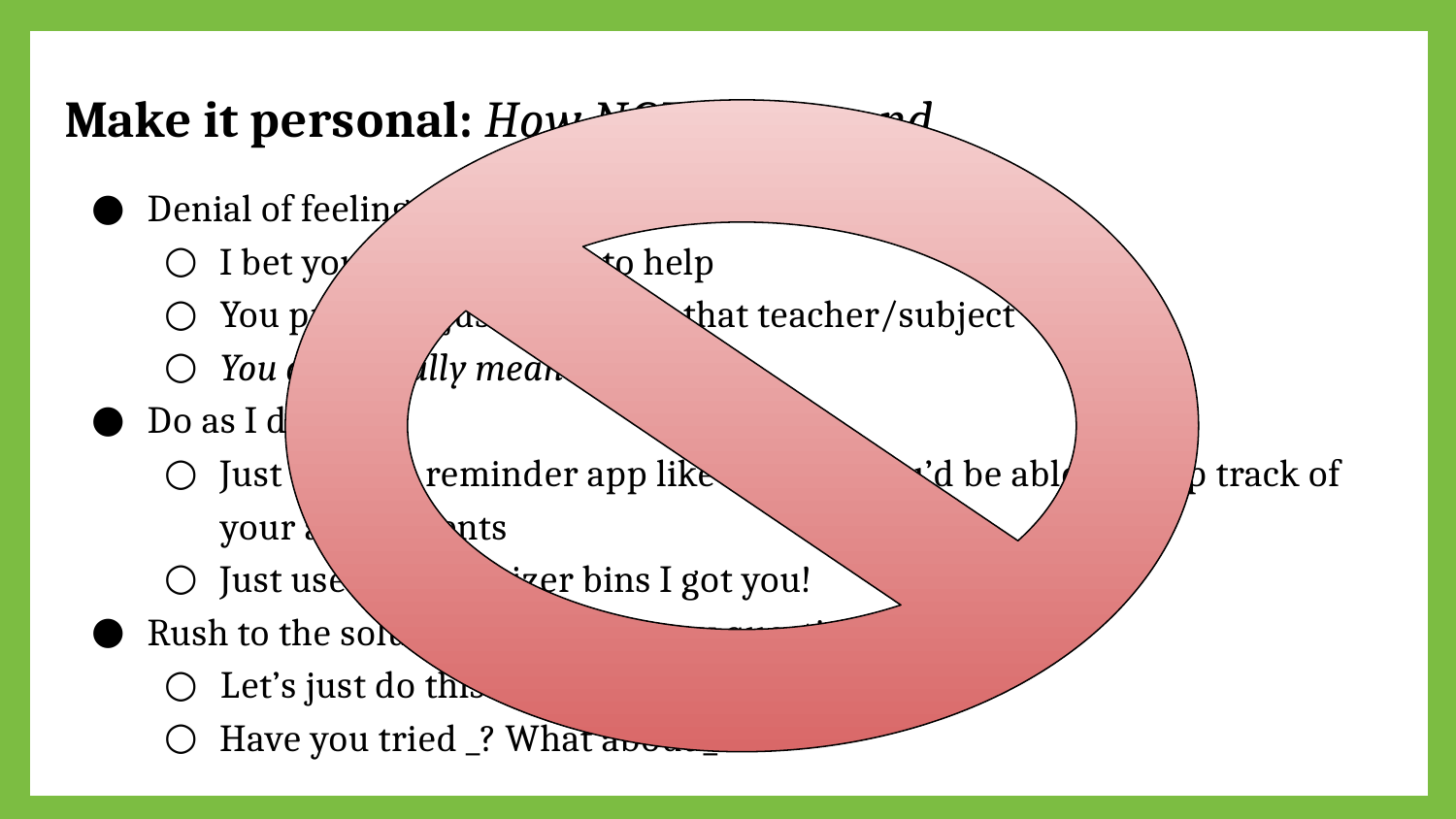

# Make it personal: How NOT to Respond

Denial of feelings:
I bet you do have ideas to help
You probably just didn’t like that teacher/subject
You don’t really mean that.
Do as I do/say
Just use this reminder app like I do and you’d be able to keep track of your assignments
Just use the orgnaizer bins I got you!
Rush to the solution/ ask too many questions
Let’s just do this strategy.
Have you tried _? What about _?